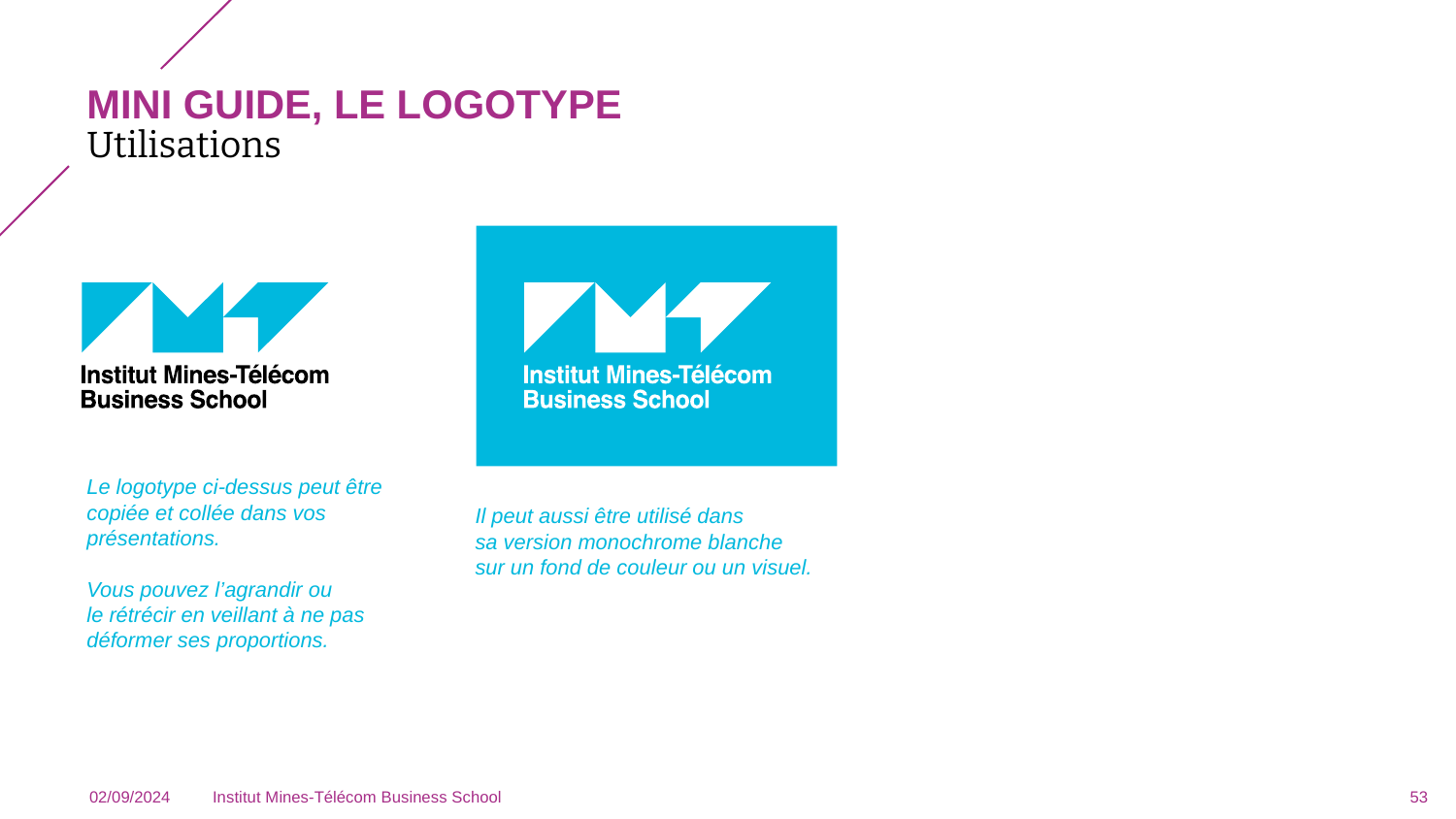

# MINI GUIDE, LE LOGOTYPE
Utilisations

Le logotype ci-dessus peut être copiée et collée dans vos présentations.

Vous pouvez l’agrandir ou
le rétrécir en veillant à ne pas déformer ses proportions.
Il peut aussi être utilisé dans
sa version monochrome blanche
sur un fond de couleur ou un visuel.
02/09/2024
Institut Mines-Télécom Business School
53